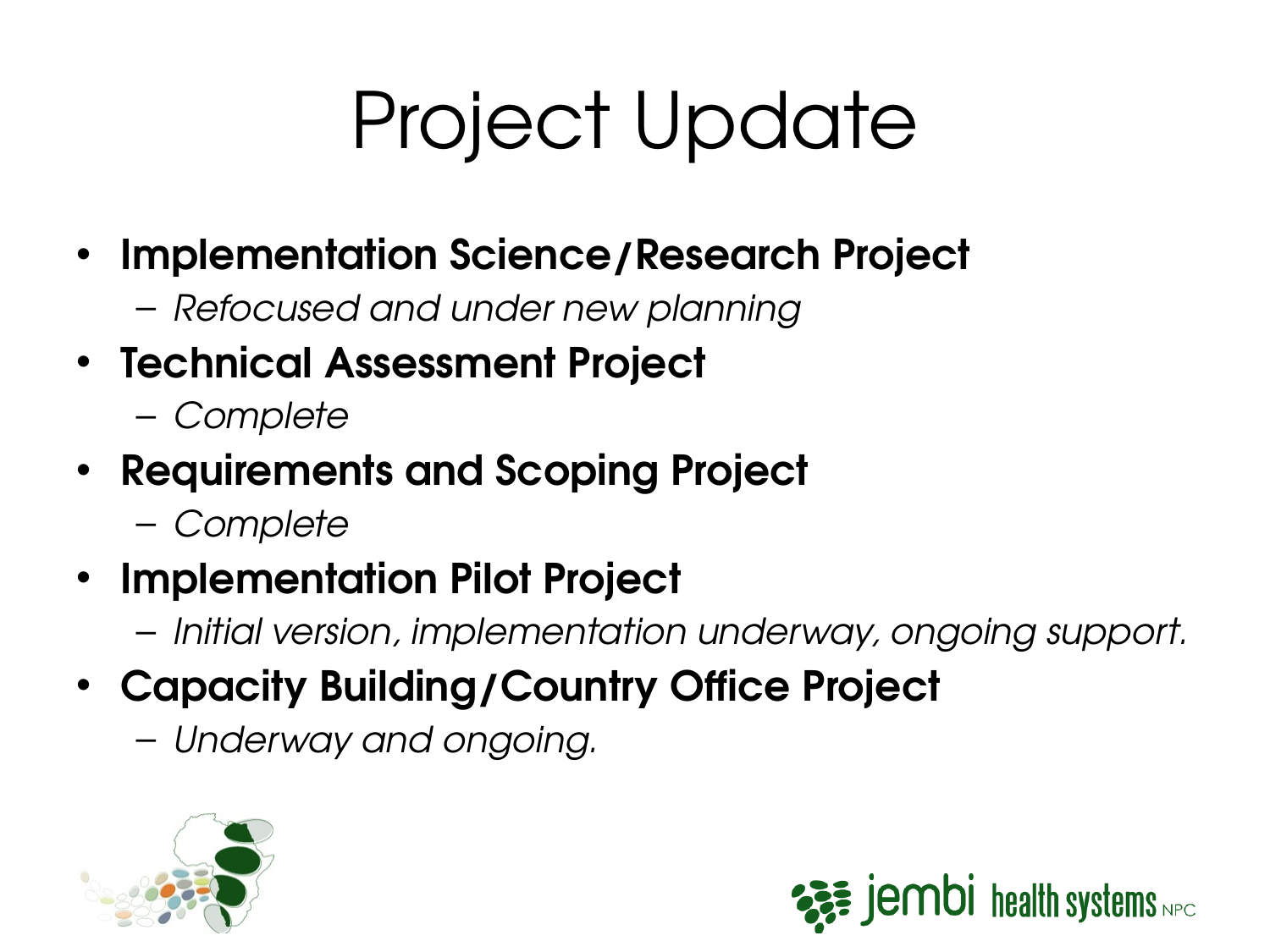

# Project Update
Implementation Science/Research Project
Refocused and under new planning
Technical Assessment Project
Complete
Requirements and Scoping Project
Complete
Implementation Pilot Project
Initial version, implementation underway, ongoing support.
Capacity Building/Country Office Project
Underway and ongoing.